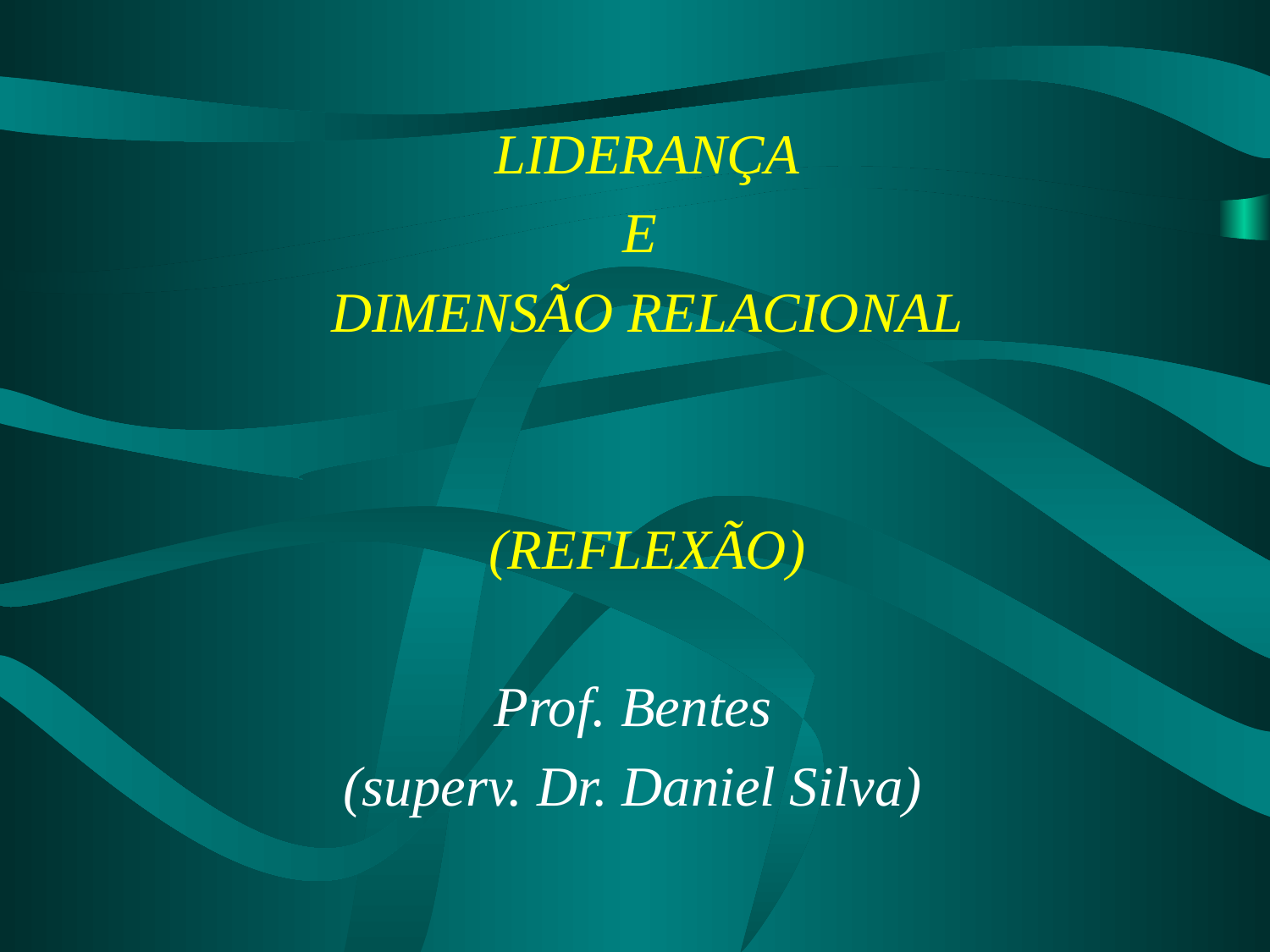

LIDERANÇA
E
DIMENSÃO RELACIONAL

(REFLEXÃO)

Prof. Bentes
(superv. Dr. Daniel Silva)